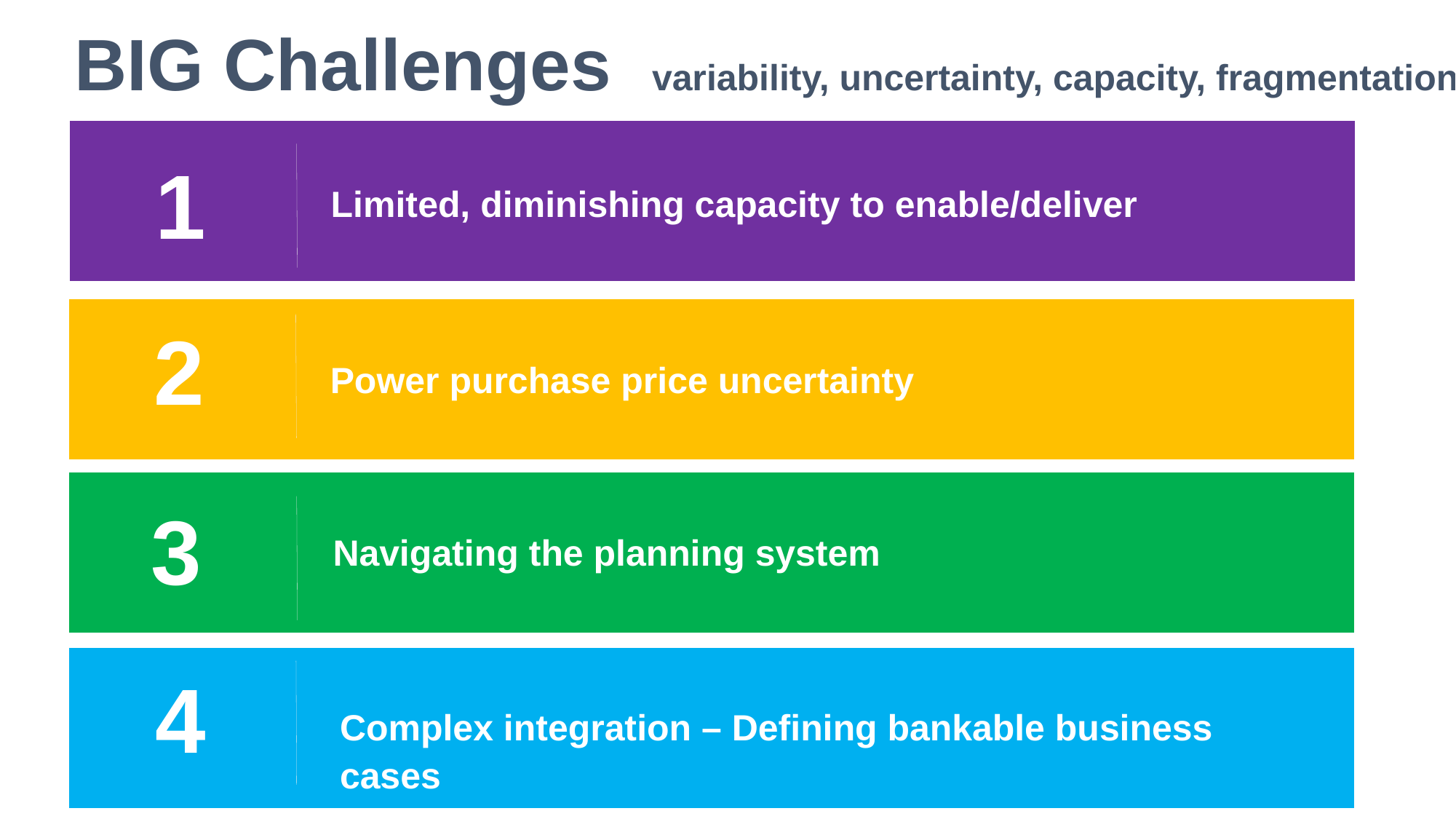

BIG Challenges  variability, uncertainty, capacity, fragmentation

1

Limited, diminishing capacity to enable/deliver

2

Power purchase price uncertainty

3

Navigating the planning system

4

Complex integration – Defining bankable business cases